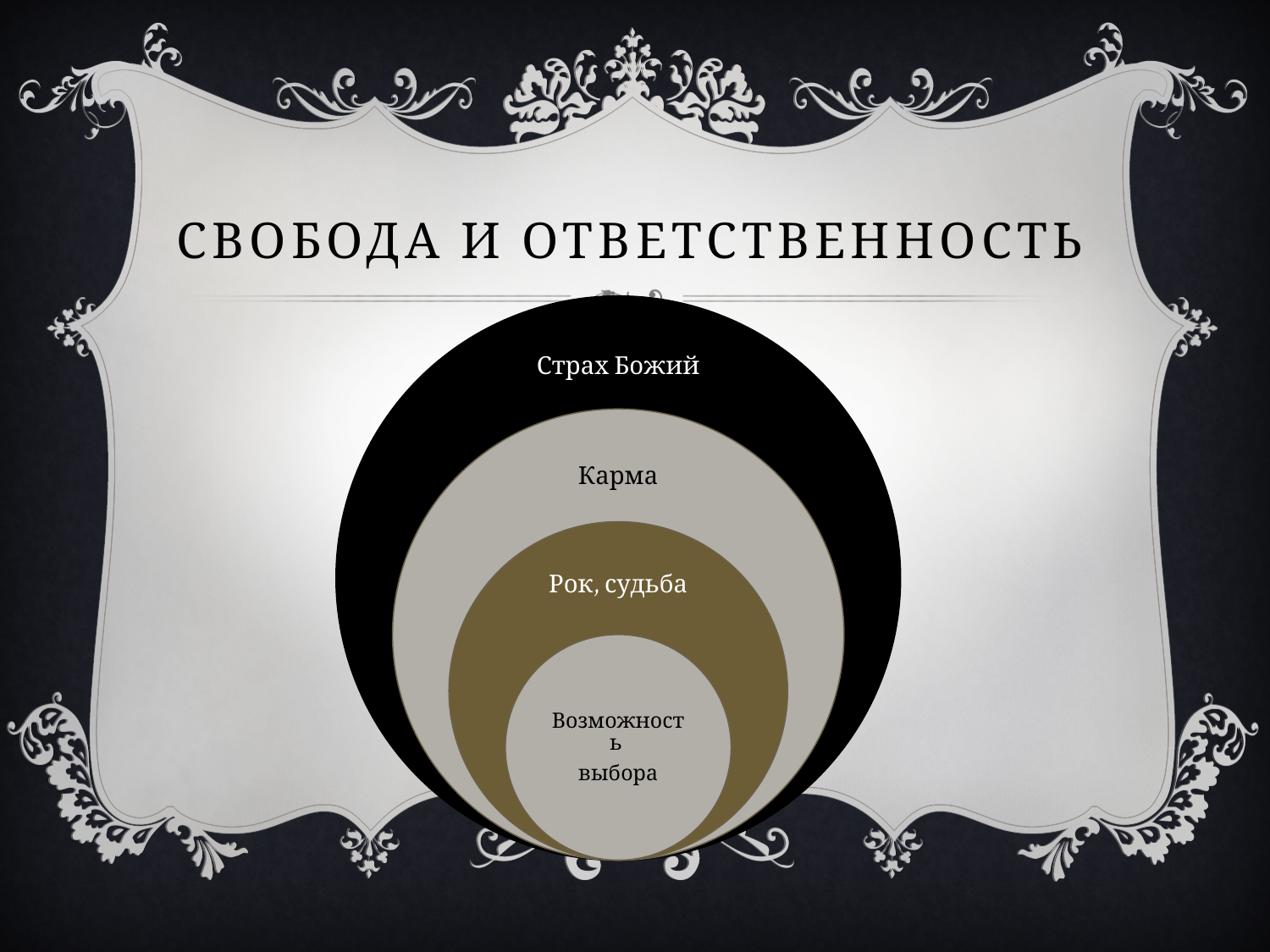

# Свобода и ответственность
Страх Божий
Карма
Рок, судьба
Возможность
выбора